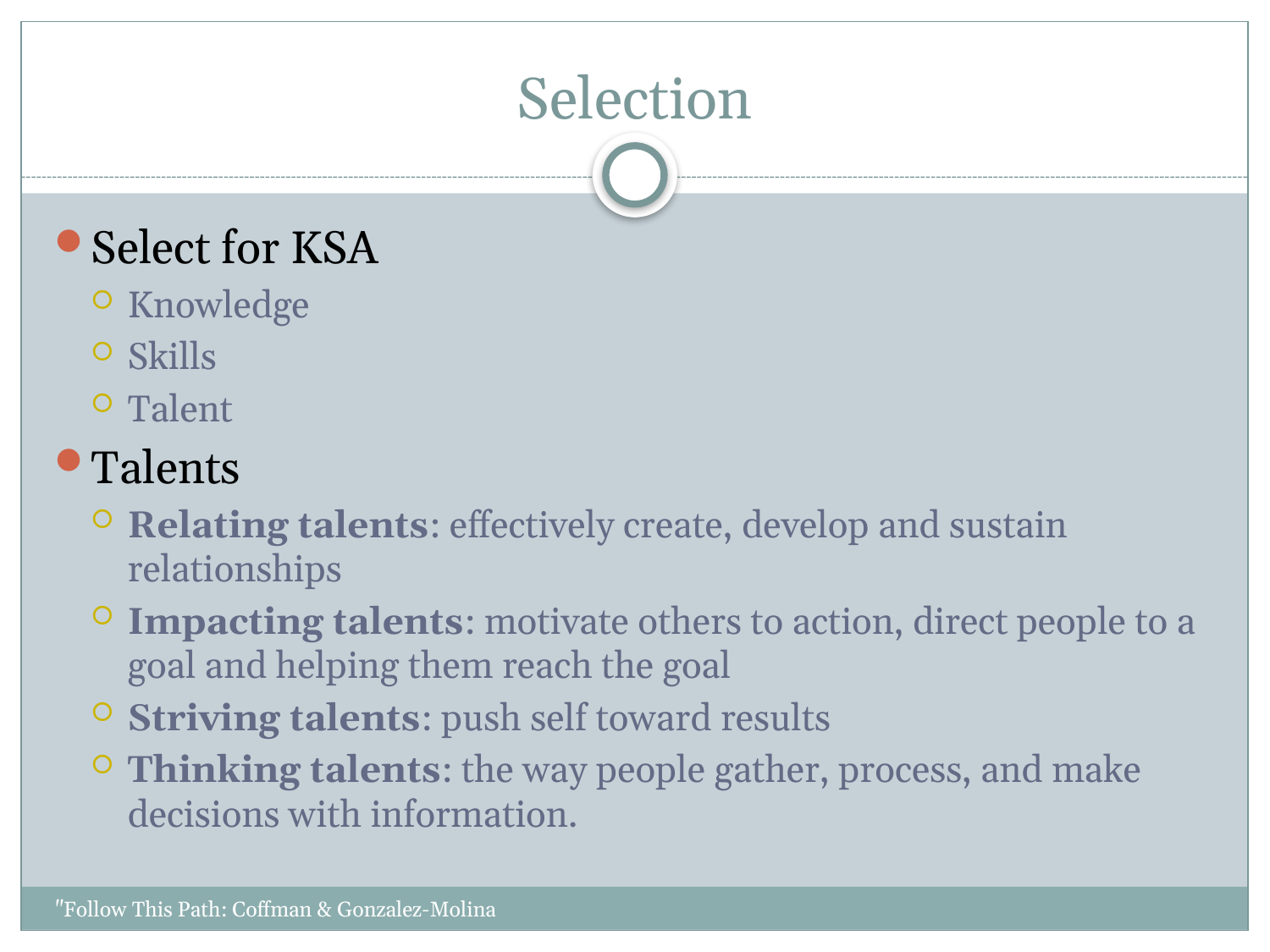

# Selection
Select for KSA
Knowledge
Skills
Talent
Talents
Relating talents: effectively create, develop and sustain relationships
Impacting talents: motivate others to action, direct people to a goal and helping them reach the goal
Striving talents: push self toward results
Thinking talents: the way people gather, process, and make decisions with information.

"Follow This Path: Coffman & Gonzalez-Molina